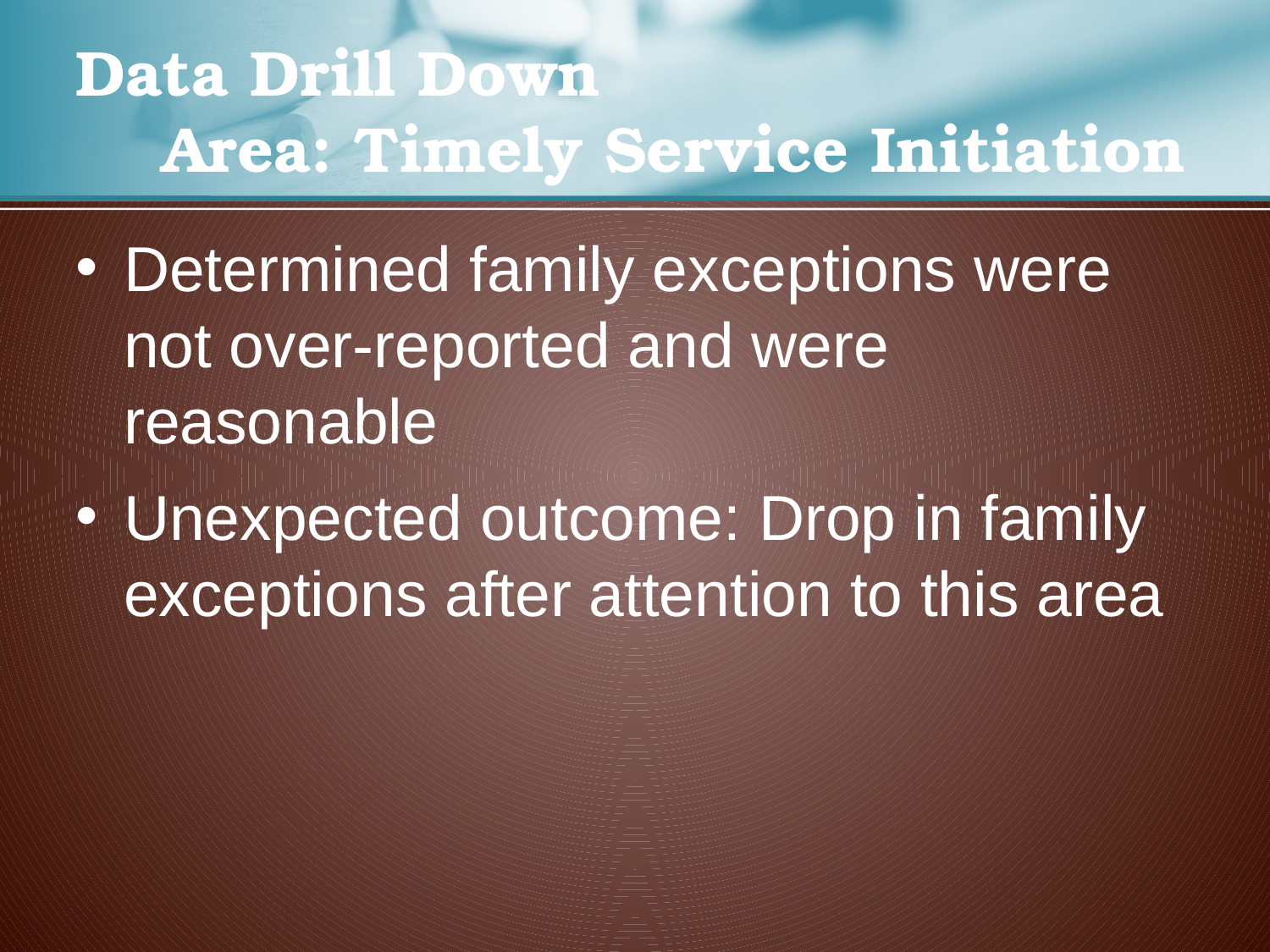

# Data Drill Down Area: Timely Service Initiation
Determined family exceptions were not over-reported and were reasonable
Unexpected outcome: Drop in family exceptions after attention to this area